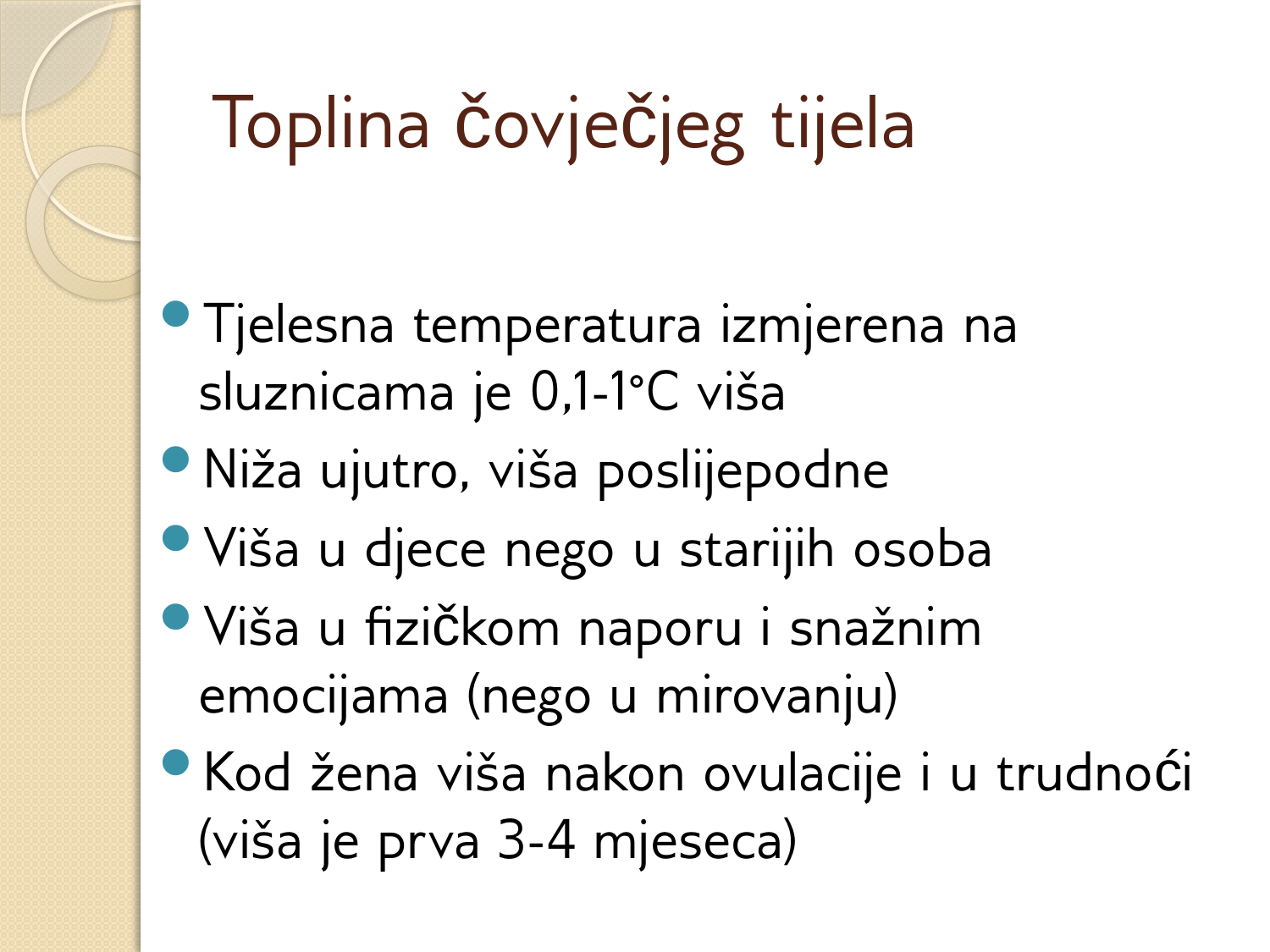

# Toplina čovječjeg tijela

Tjelesna temperatura izmjerena na sluznicama je 0,1-1°C viša
Niža ujutro, viša poslijepodne
Viša u djece nego u starijih osoba
Viša u fizičkom naporu i snažnim emocijama (nego u mirovanju)
Kod žena viša nakon ovulacije i u trudnoći (viša je prva 3-4 mjeseca)